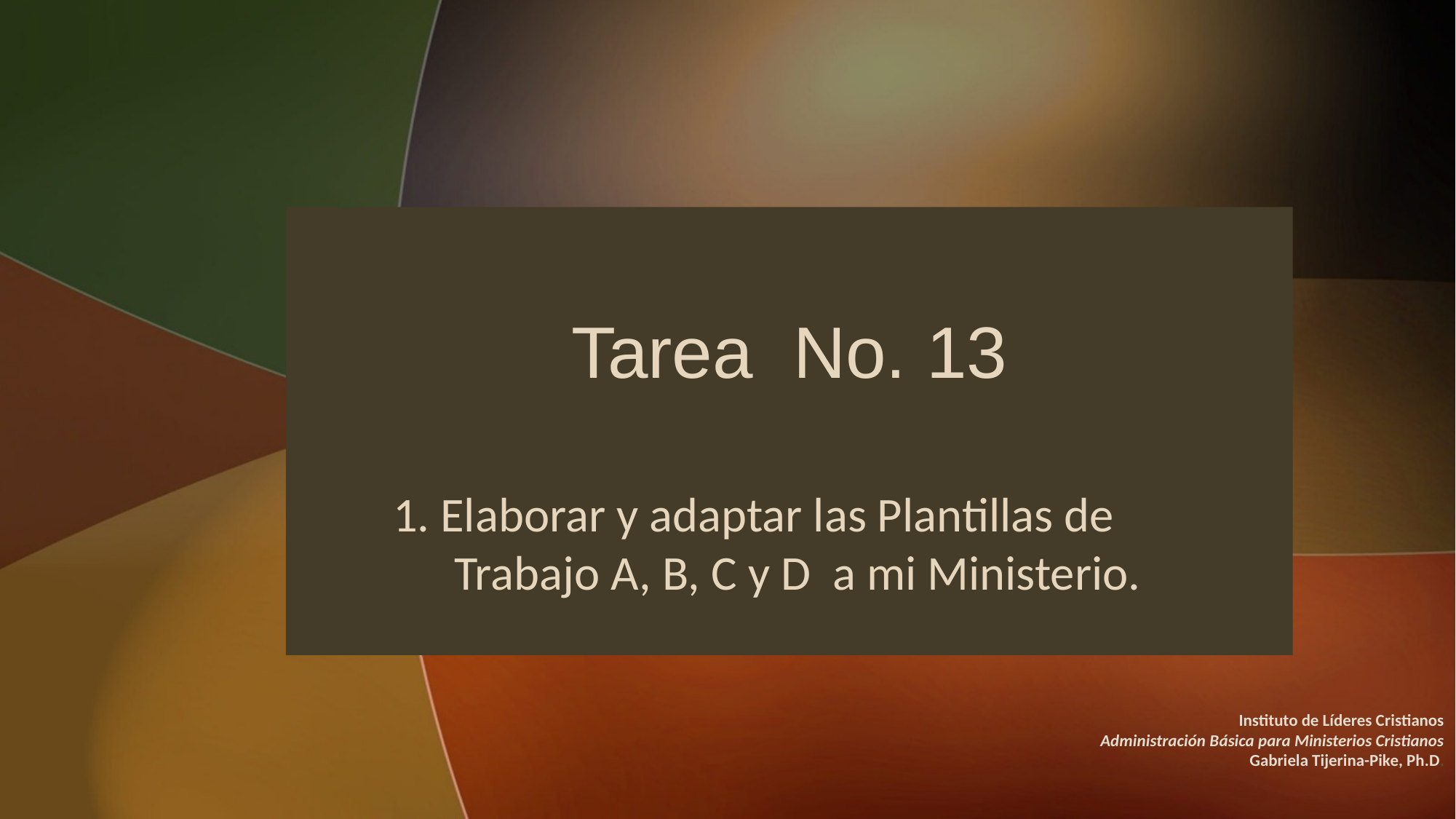

# Tarea  No. 13

1. Elaborar y adaptar las Plantillas de Trabajo A, B, C y D  a mi Ministerio.

Instituto de Líderes Cristianos
Administración Básica para Ministerios Cristianos
Gabriela Tijerina-Pike, Ph.D.